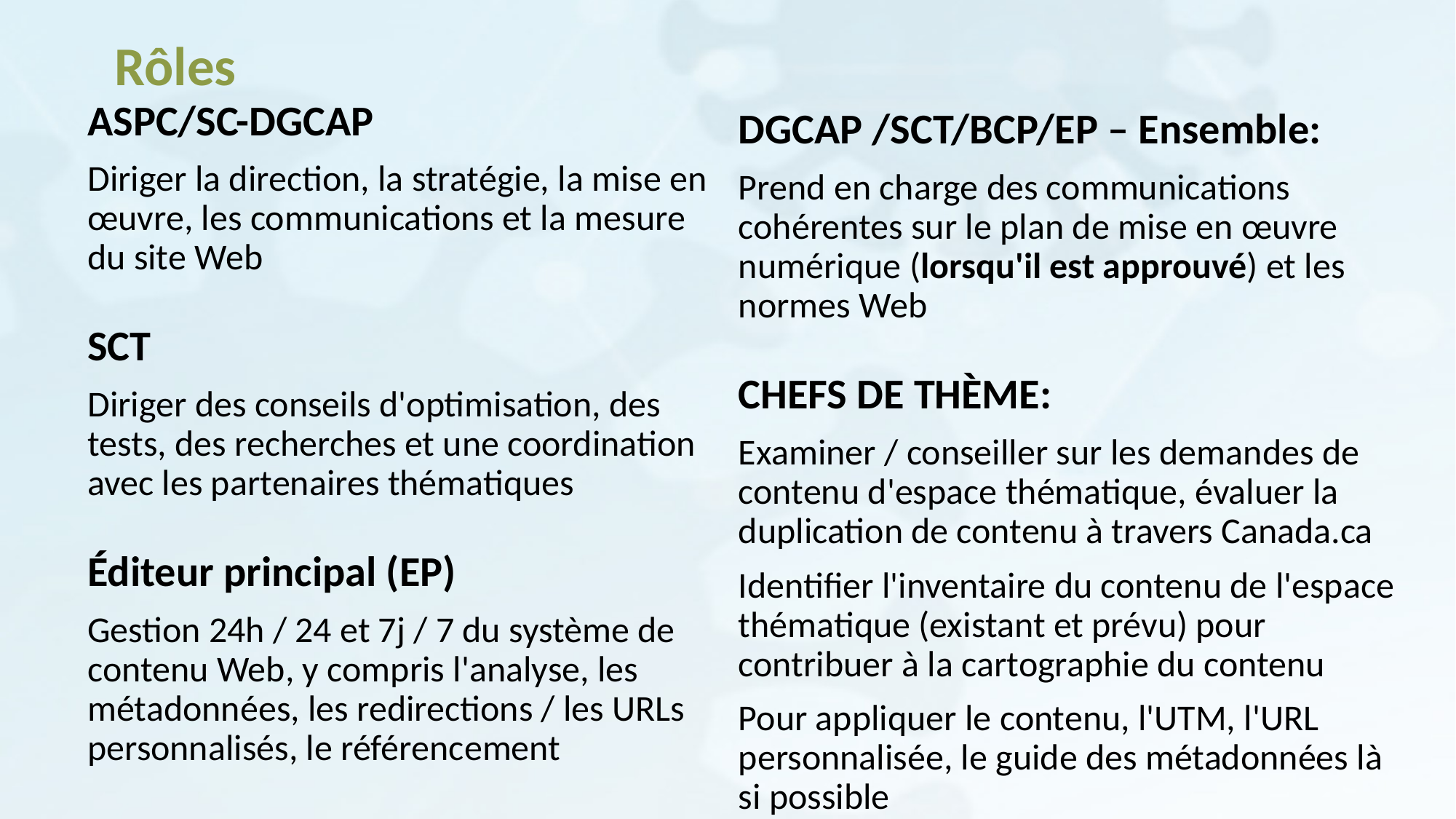

# Rôles
ASPC/SC-DGCAP
Diriger la direction, la stratégie, la mise en œuvre, les communications et la mesure du site Web

SCT
Diriger des conseils d'optimisation, des tests, des recherches et une coordination avec les partenaires thématiques

Éditeur principal (EP)
Gestion 24h / 24 et 7j / 7 du système de contenu Web, y compris l'analyse, les métadonnées, les redirections / les URLs personnalisés, le référencement

DGCAP /SCT/BCP/EP – Ensemble:
Prend en charge des communications cohérentes sur le plan de mise en œuvre numérique (lorsqu'il est approuvé) et les normes Web

CHEFS DE THÈME:
Examiner / conseiller sur les demandes de contenu d'espace thématique, évaluer la duplication de contenu à travers Canada.ca
Identifier l'inventaire du contenu de l'espace thématique (existant et prévu) pour contribuer à la cartographie du contenu
Pour appliquer le contenu, l'UTM, l'URL personnalisée, le guide des métadonnées là si possible